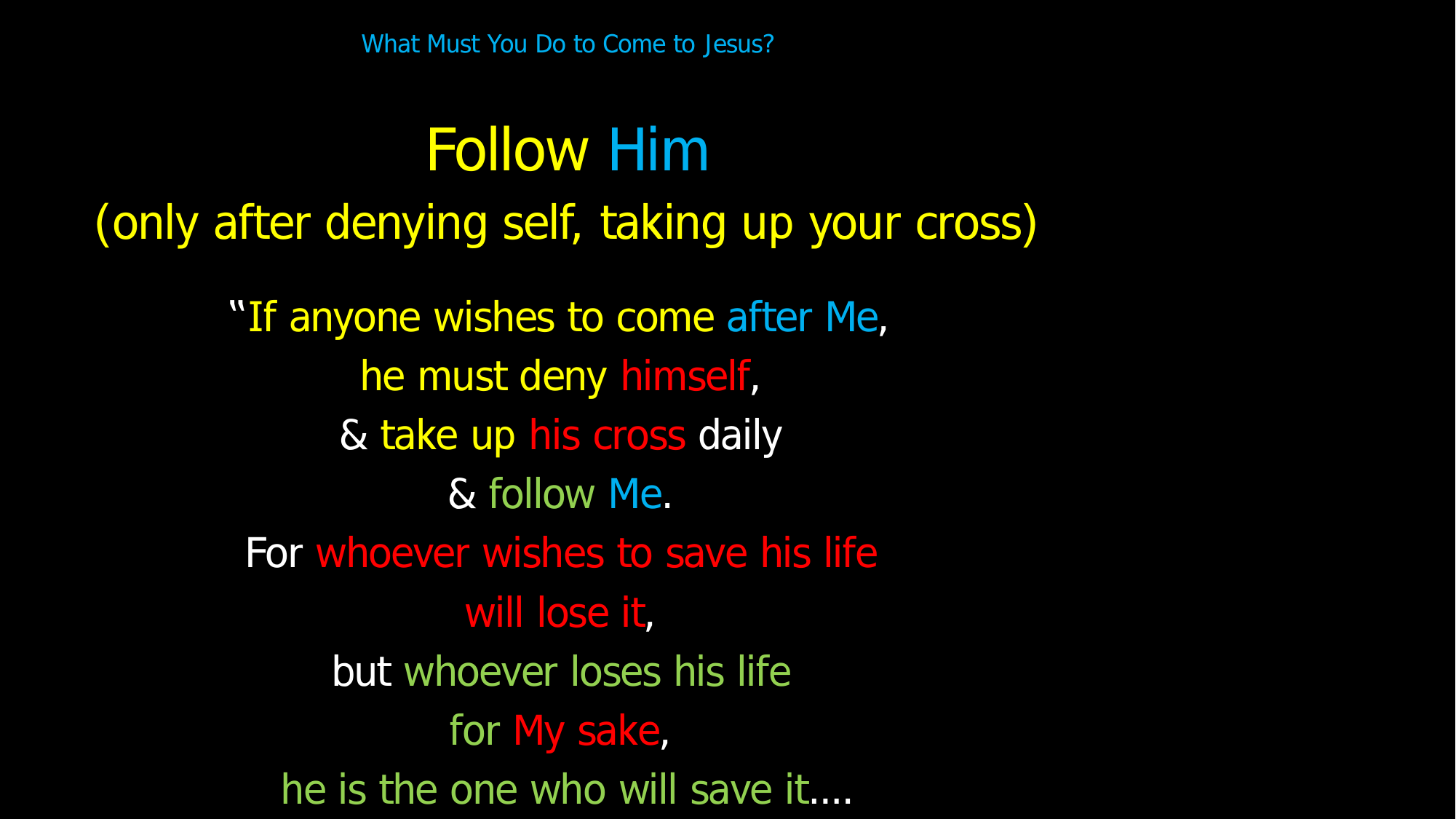

# What Must You Do to Come to Jesus?
Follow Him
(only after denying self, taking up your cross)

“If anyone wishes to come after Me,
he must deny himself,
& take up his cross daily
& follow Me.
For whoever wishes to save his life
will lose it,
but whoever loses his life
for My sake,
he is the one who will save it….